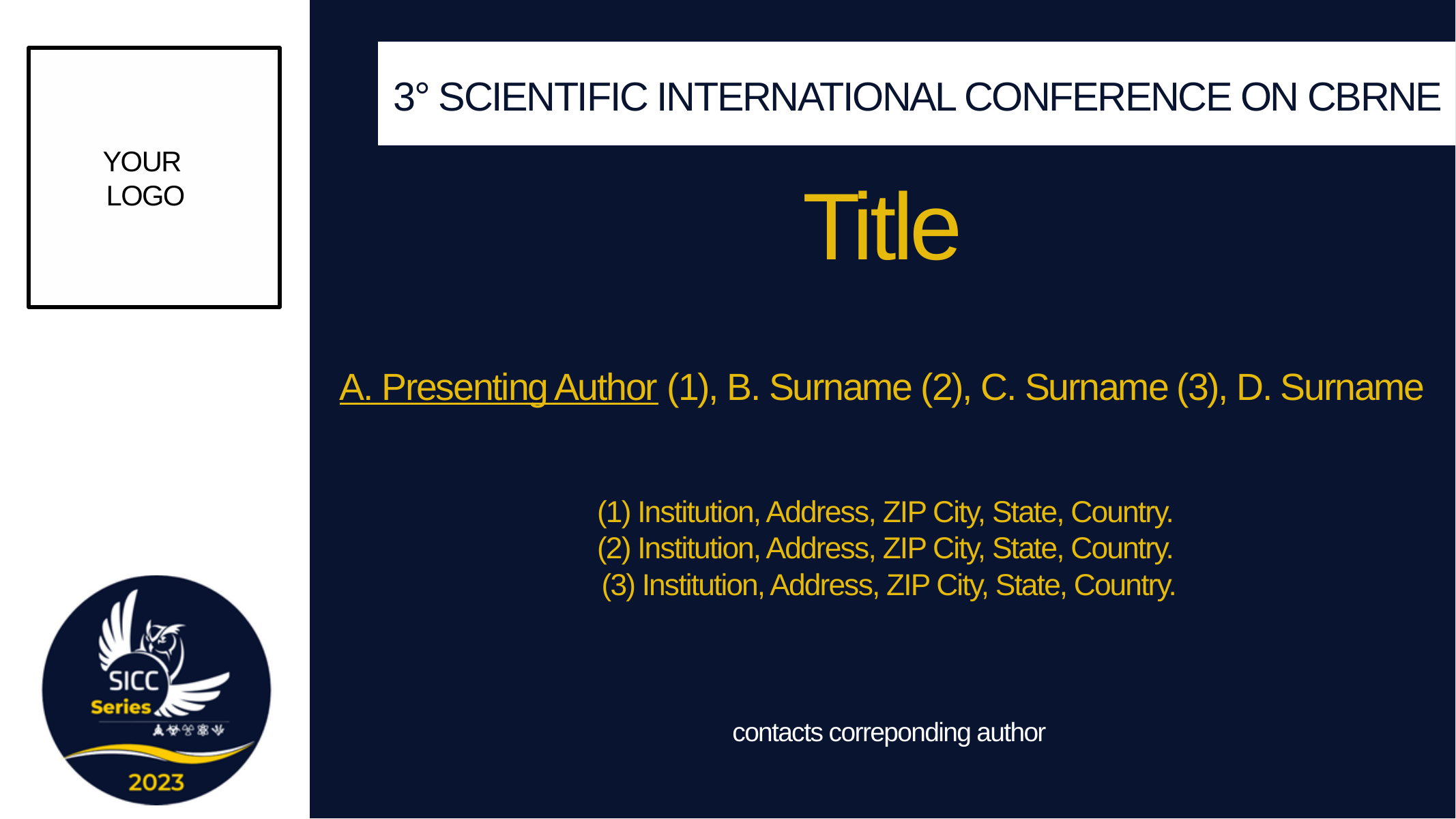

YOUR
LOGO

3° SCIENTIFIC INTERNATIONAL CONFERENCE ON CBRNE
Title
A. Presenting Author (1), B. Surname (2), C. Surname (3), D. Surname
(1) Institution, Address, ZIP City, State, Country.
(2) Institution, Address, ZIP City, State, Country.
(3) Institution, Address, ZIP City, State, Country.

contacts correponding author

2X September 2023 		Session X 			Full Name